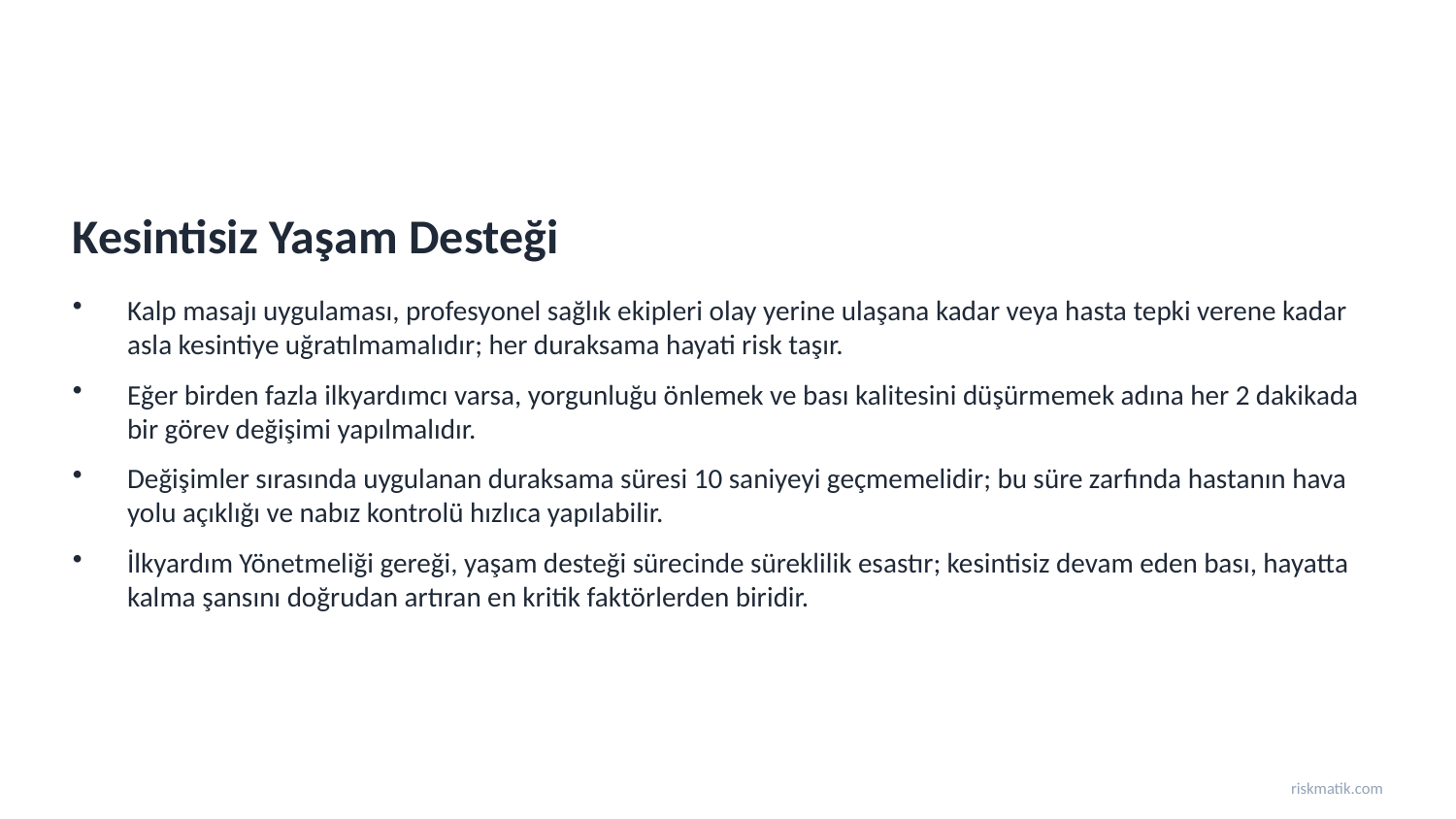

Kesintisiz Yaşam Desteği
Kalp masajı uygulaması, profesyonel sağlık ekipleri olay yerine ulaşana kadar veya hasta tepki verene kadar asla kesintiye uğratılmamalıdır; her duraksama hayati risk taşır.
Eğer birden fazla ilkyardımcı varsa, yorgunluğu önlemek ve bası kalitesini düşürmemek adına her 2 dakikada bir görev değişimi yapılmalıdır.
Değişimler sırasında uygulanan duraksama süresi 10 saniyeyi geçmemelidir; bu süre zarfında hastanın hava yolu açıklığı ve nabız kontrolü hızlıca yapılabilir.
İlkyardım Yönetmeliği gereği, yaşam desteği sürecinde süreklilik esastır; kesintisiz devam eden bası, hayatta kalma şansını doğrudan artıran en kritik faktörlerden biridir.
riskmatik.com